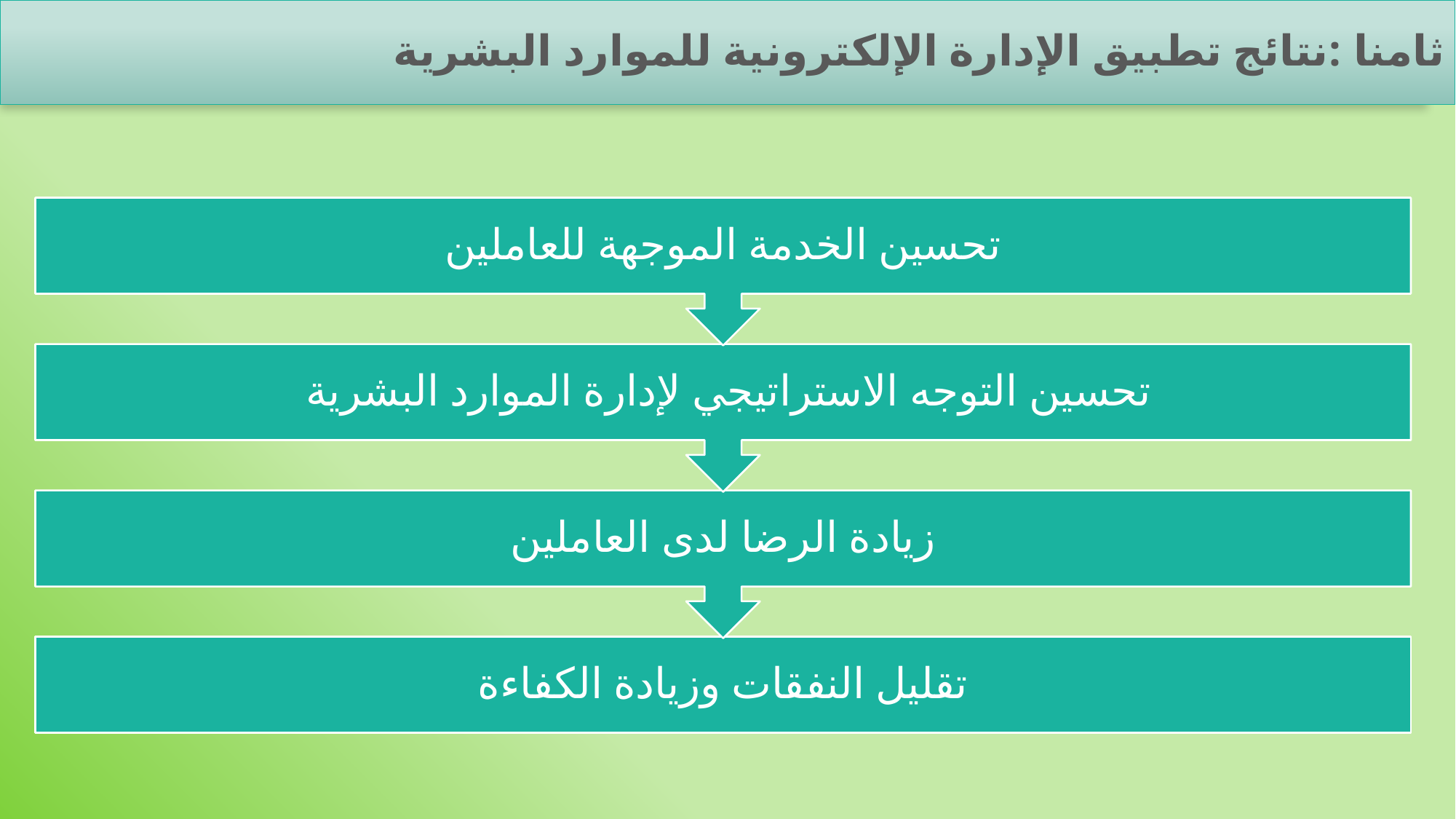

# ثامنا :نتائج تطبيق الإدارة الإلكترونية للموارد البشرية

تقليل النفقات وزيادة الكفاءة
زيادة الرضا لدى العاملين
تحسين التوجه الاستراتيجي لإدارة الموارد البشرية
تحسين الخدمة الموجهة للعاملين